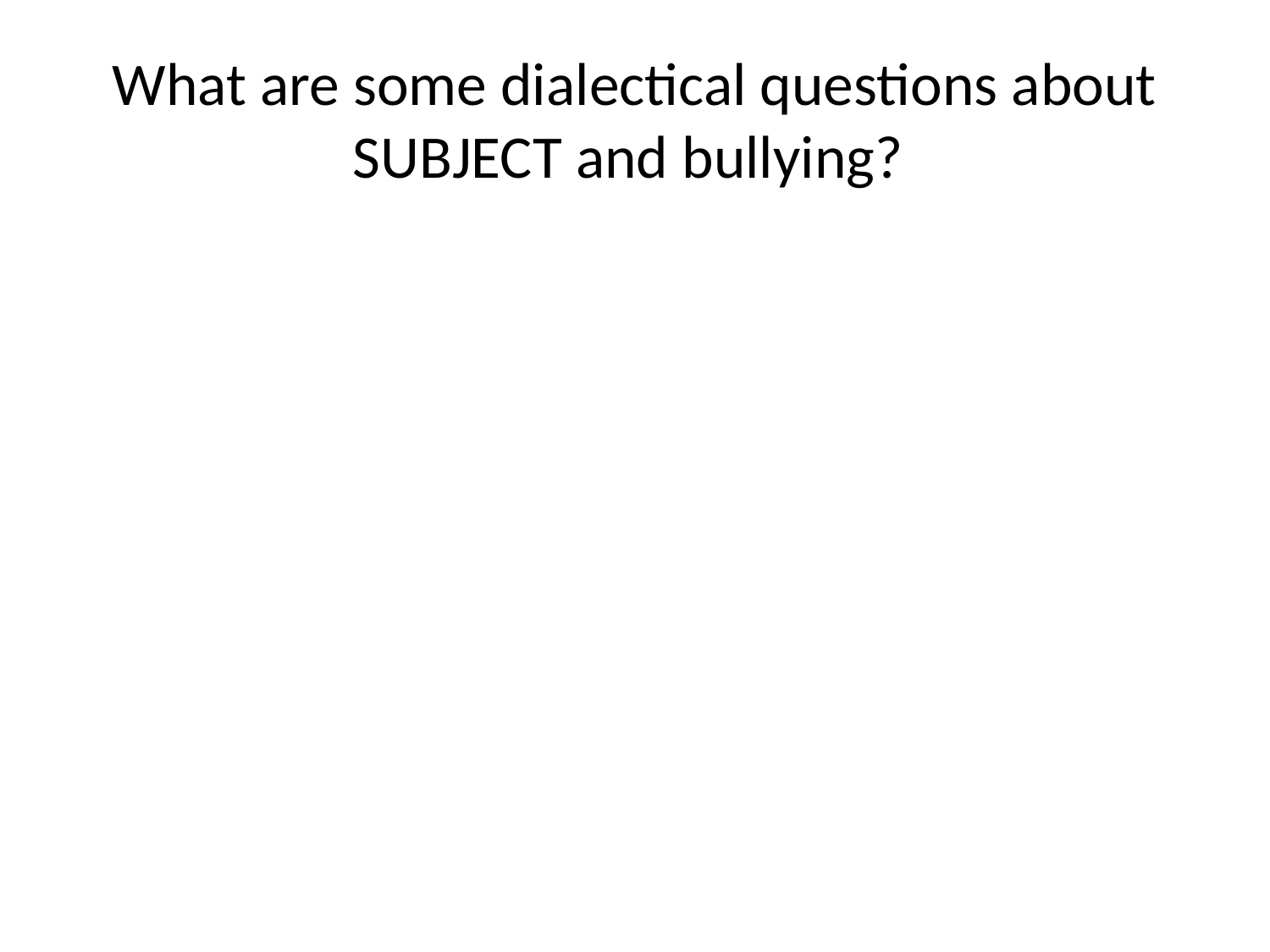

# What are some dialectical questions about SUBJECT and bullying?